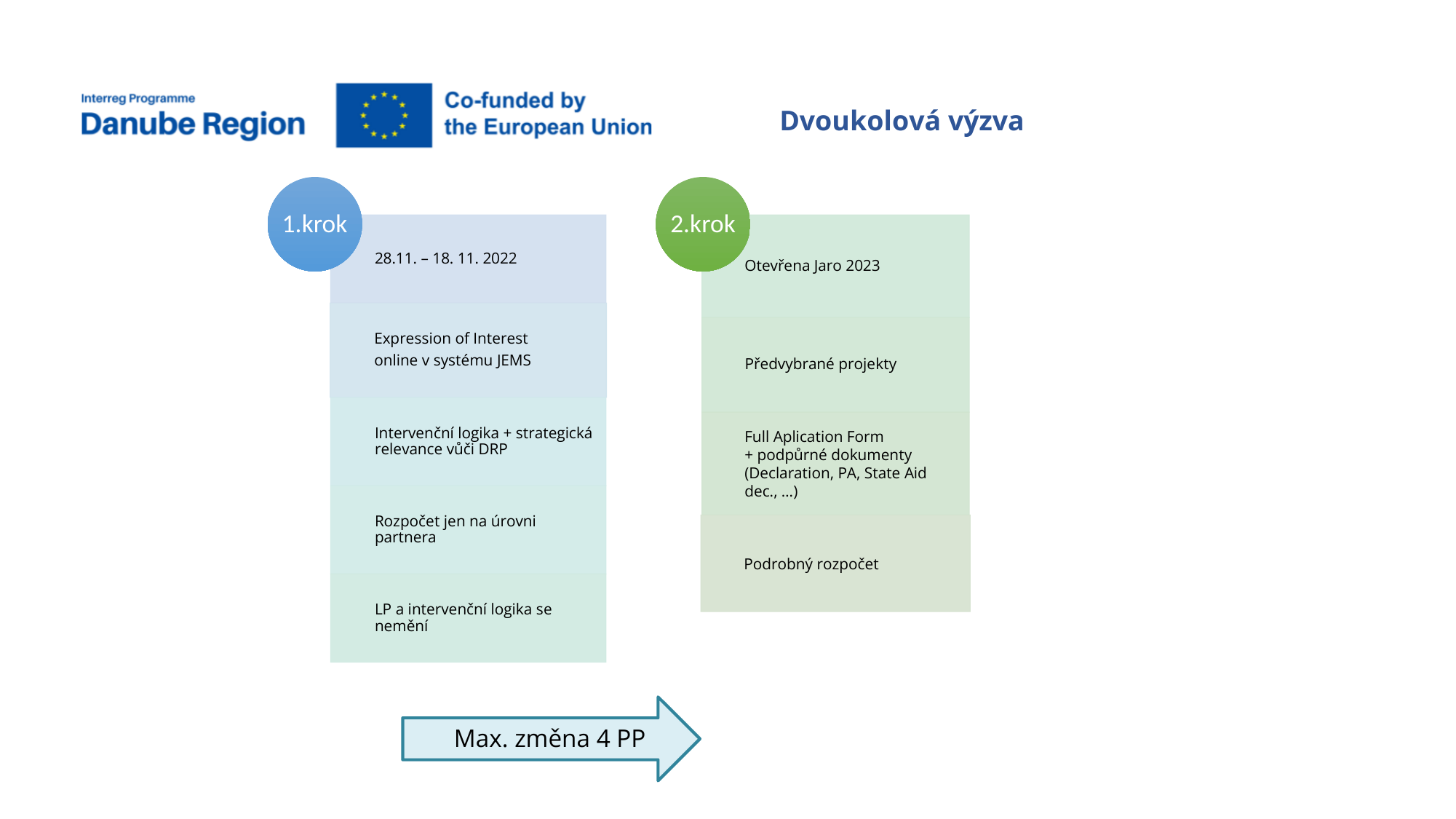

Dvoukolová výzva
28.11. – 18. 11. 2022
Expression of Interest
online v systému JEMS
Intervenční logika + strategická relevance vůči DRP
Rozpočet jen na úrovni partnera
LP a intervenční logika se nemění
1.krok
Otevřena Jaro 2023
Předvybrané projekty
Full Aplication Form
+ podpůrné dokumenty (Declaration, PA, State Aid dec., …)
Podrobný rozpočet
2.krok

Max. změna 4 PP